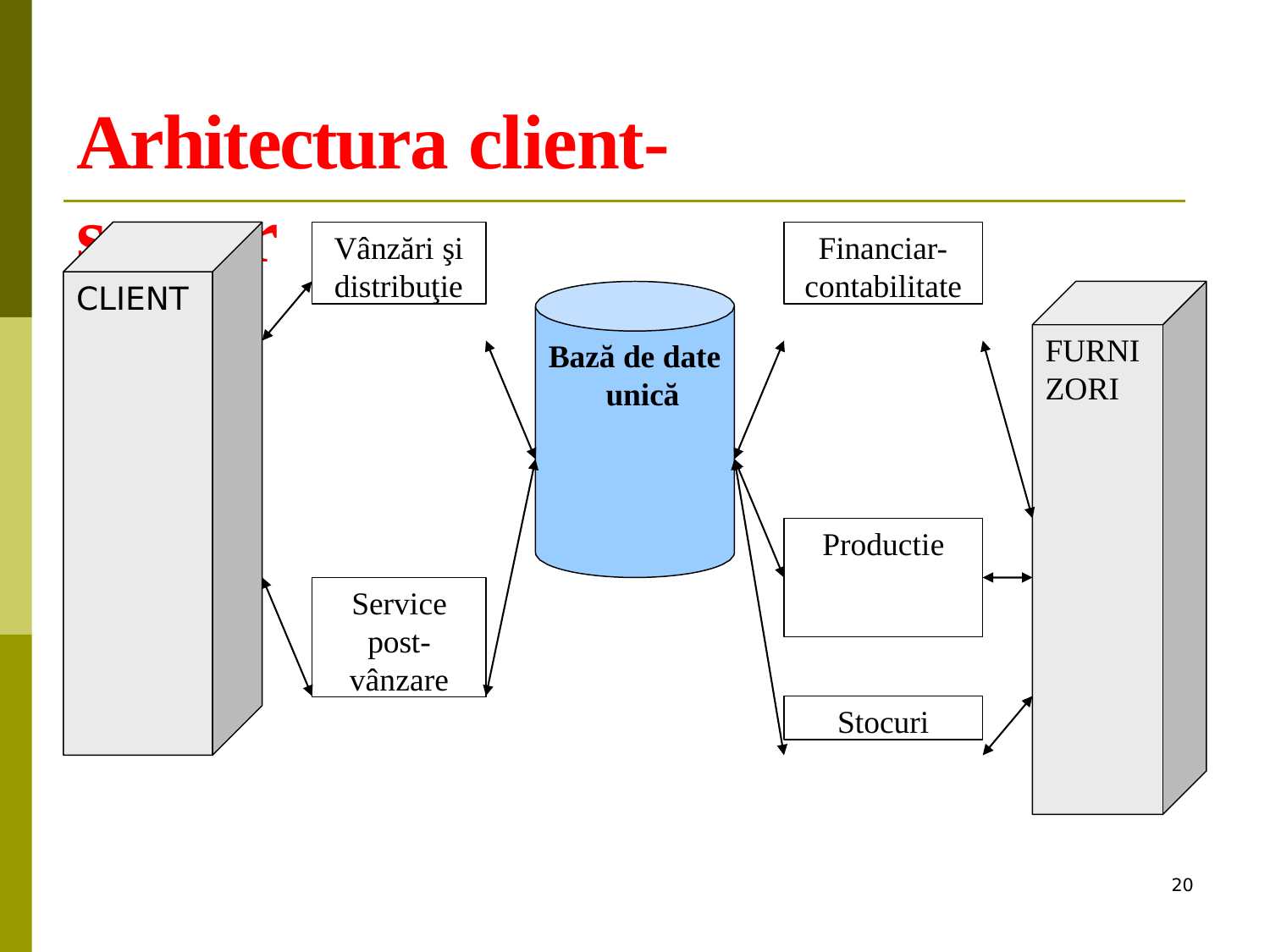

# Arhitectura client-server

Vânzări şi
distribuţie
Financiar-
contabilitate
CLIENT

FURNI
ZORI
Bază de date  unică

Productie
Service  post-  vânzare
Stocuri
20